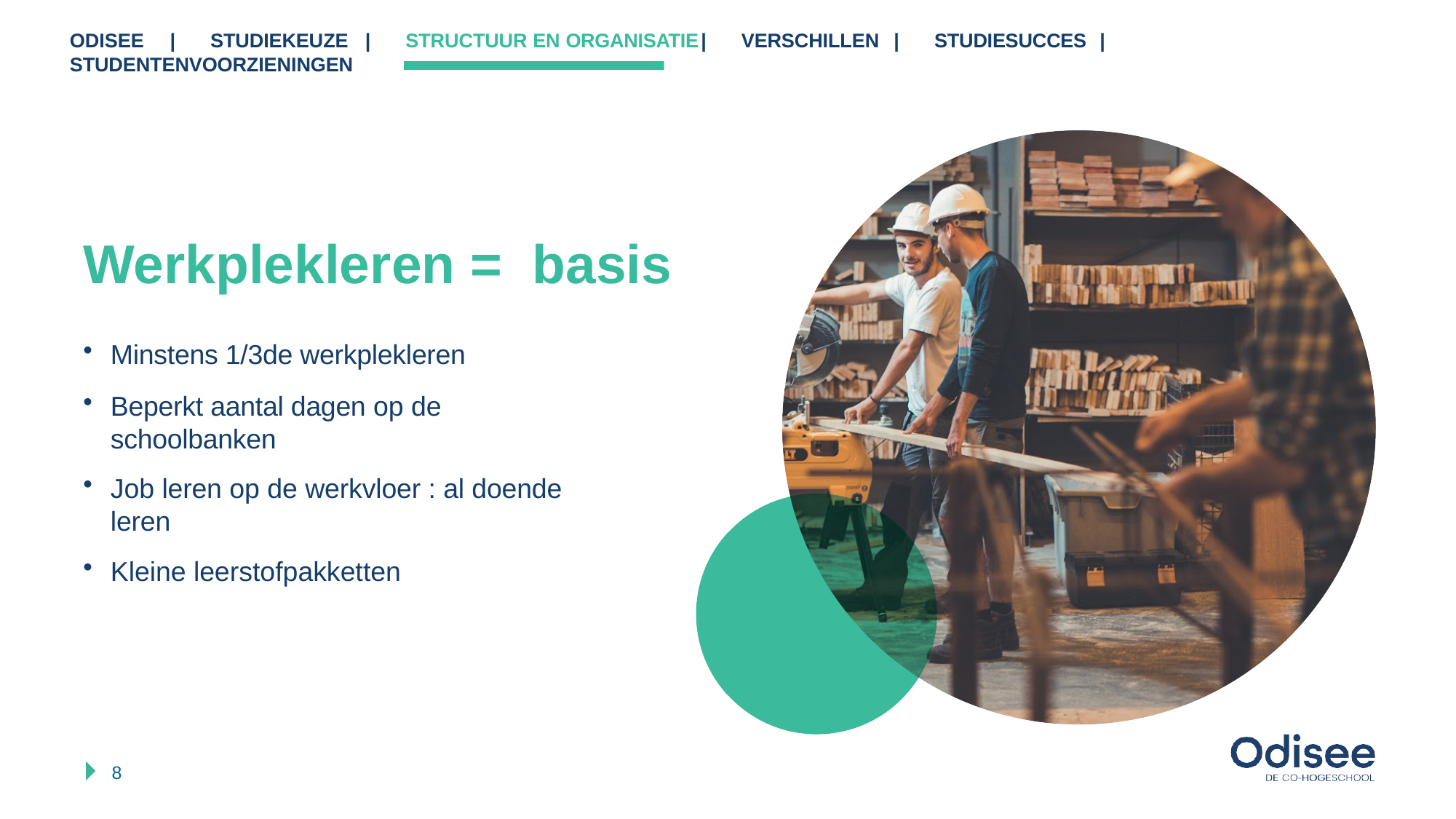

ODISEE	|	STUDIEKEUZE	|	STRUCTUUR EN ORGANISATIE	|	VERSCHILLEN	|	STUDIESUCCES	|	STUDENTENVOORZIENINGEN

# Werkplekleren =  basis
Minstens 1/3de werkplekleren
Beperkt aantal dagen op de schoolbanken
Job leren op de werkvloer : al doende leren
Kleine leerstofpakketten

8